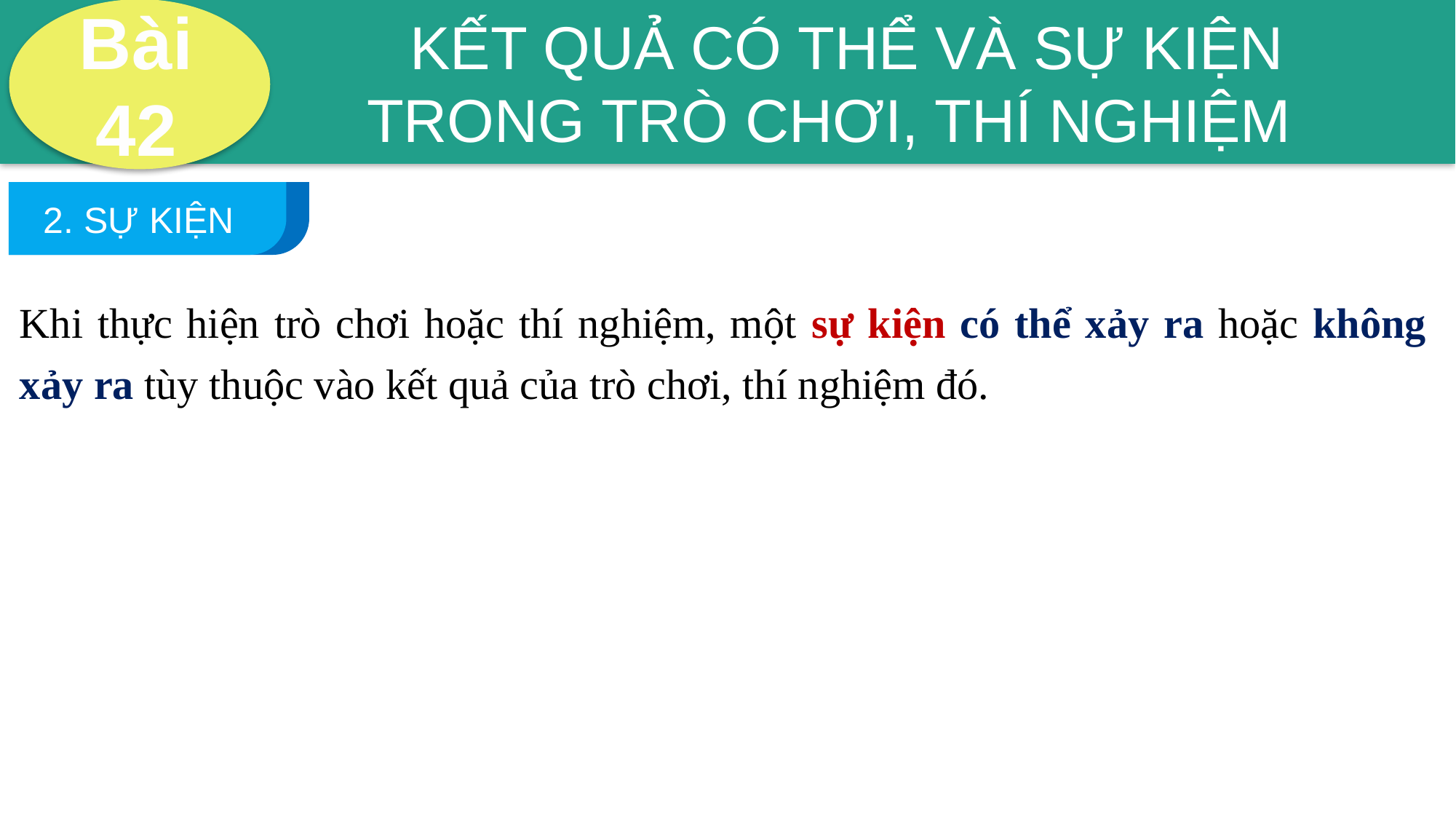

KẾT QUẢ CÓ THỂ VÀ SỰ KIỆN
            TRONG TRÒ CHƠI, THÍ NGHIỆM
Bài 42

2. SỰ KIỆN
Khi thực hiện trò chơi hoặc thí nghiệm, một sự kiện có thể xảy ra hoặc không xảy ra tùy thuộc vào kết quả của trò chơi, thí nghiệm đó.